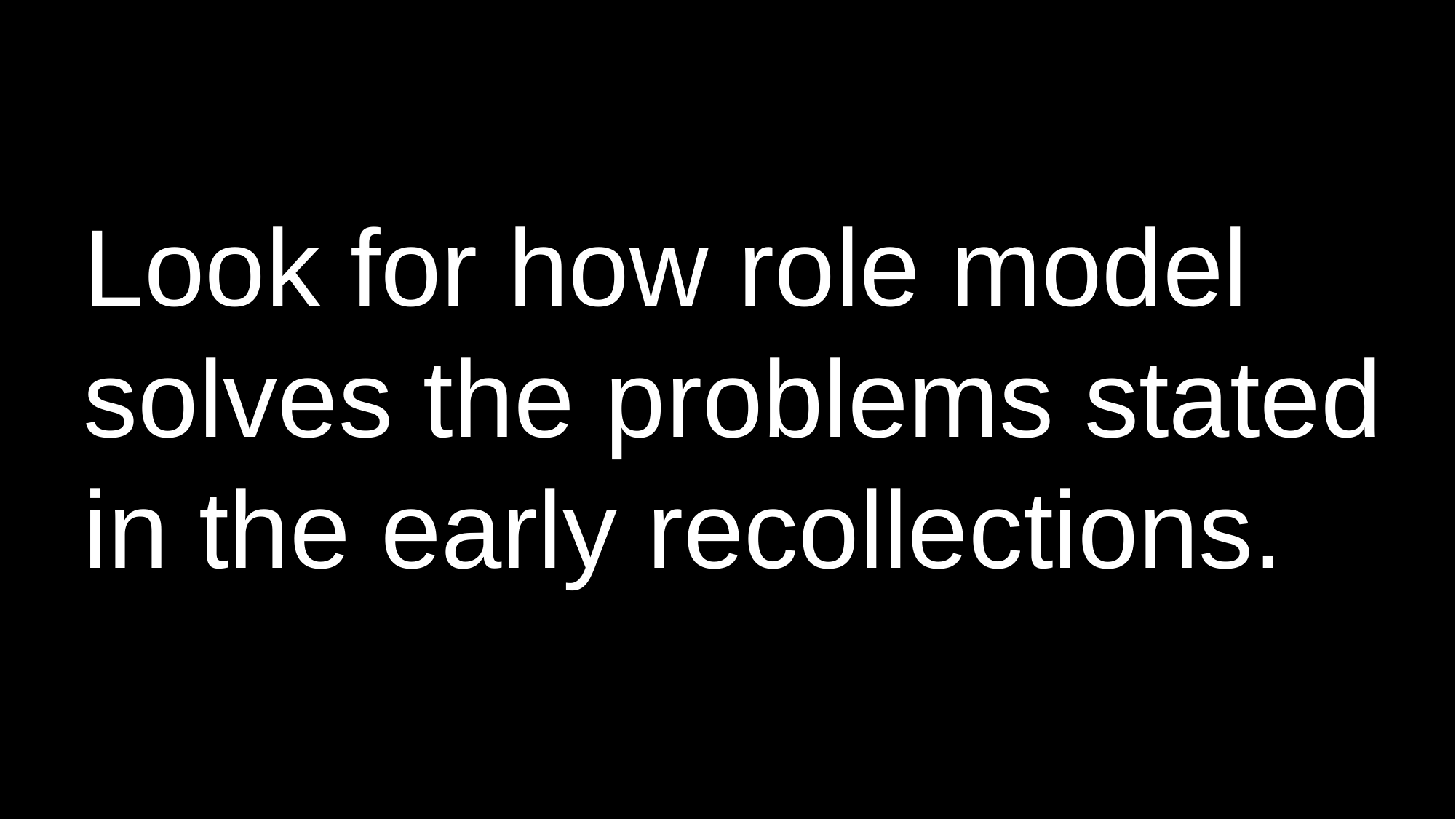

#
Look for how role model solves the problems stated in the early recollections.